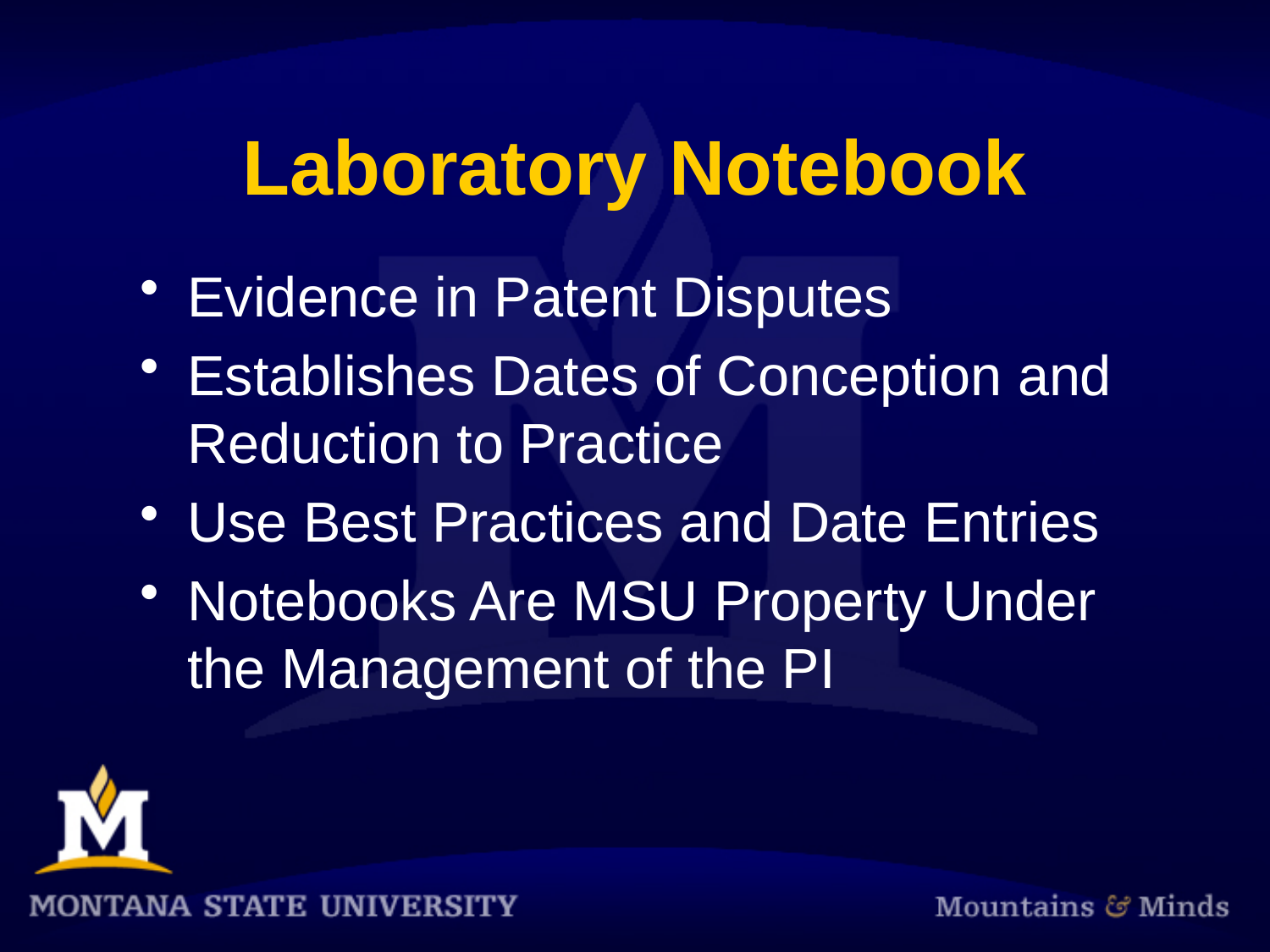

# Laboratory Notebook
Evidence in Patent Disputes
Establishes Dates of Conception and Reduction to Practice
Use Best Practices and Date Entries
Notebooks Are MSU Property Under the Management of the PI